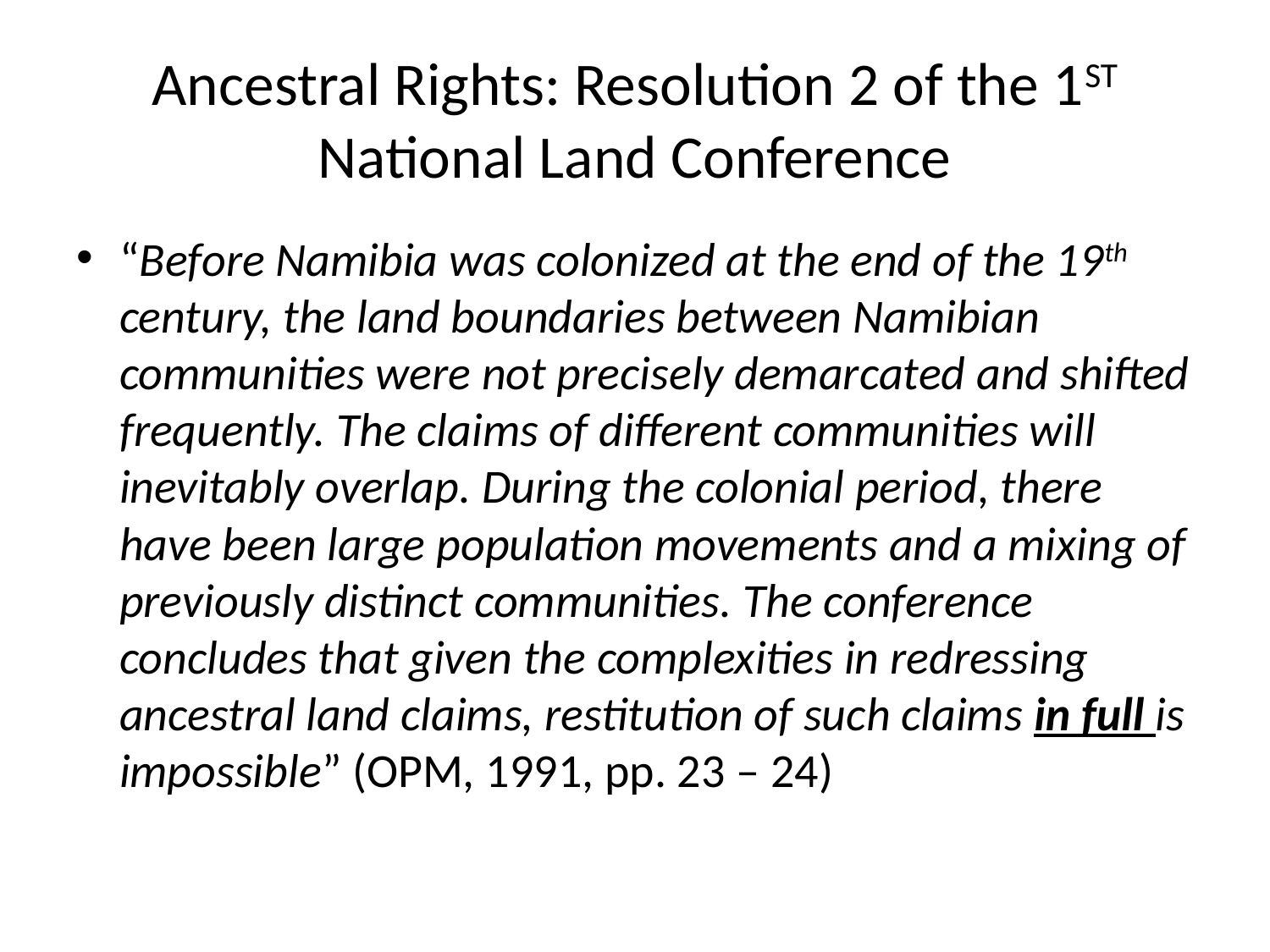

# Ancestral Rights: Resolution 2 of the 1ST National Land Conference
“Before Namibia was colonized at the end of the 19th century, the land boundaries between Namibian communities were not precisely demarcated and shifted frequently. The claims of different communities will inevitably overlap. During the colonial period, there have been large population movements and a mixing of previously distinct communities. The conference concludes that given the complexities in redressing ancestral land claims, restitution of such claims in full is impossible” (OPM, 1991, pp. 23 – 24)